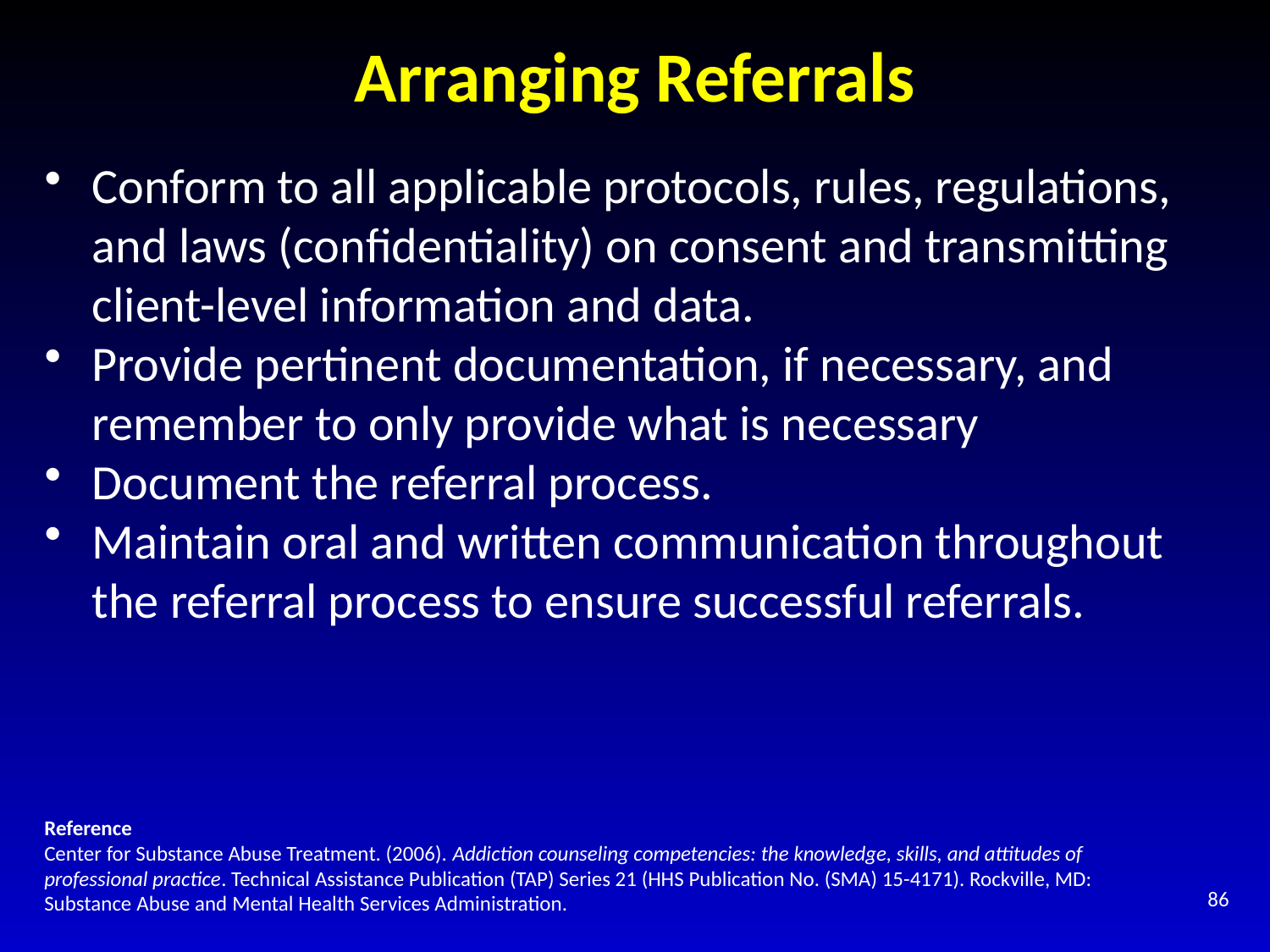

# Arranging Referrals
Conform to all applicable protocols, rules, regulations, and laws (confidentiality) on consent and transmitting client-level information and data.
Provide pertinent documentation, if necessary, and remember to only provide what is necessary
Document the referral process.
Maintain oral and written communication throughout the referral process to ensure successful referrals.
Reference
Center for Substance Abuse Treatment. (2006). Addiction counseling competencies: the knowledge, skills, and attitudes of professional practice. Technical Assistance Publication (TAP) Series 21 (HHS Publication No. (SMA) 15-4171). Rockville, MD: Substance Abuse and Mental Health Services Administration.
86